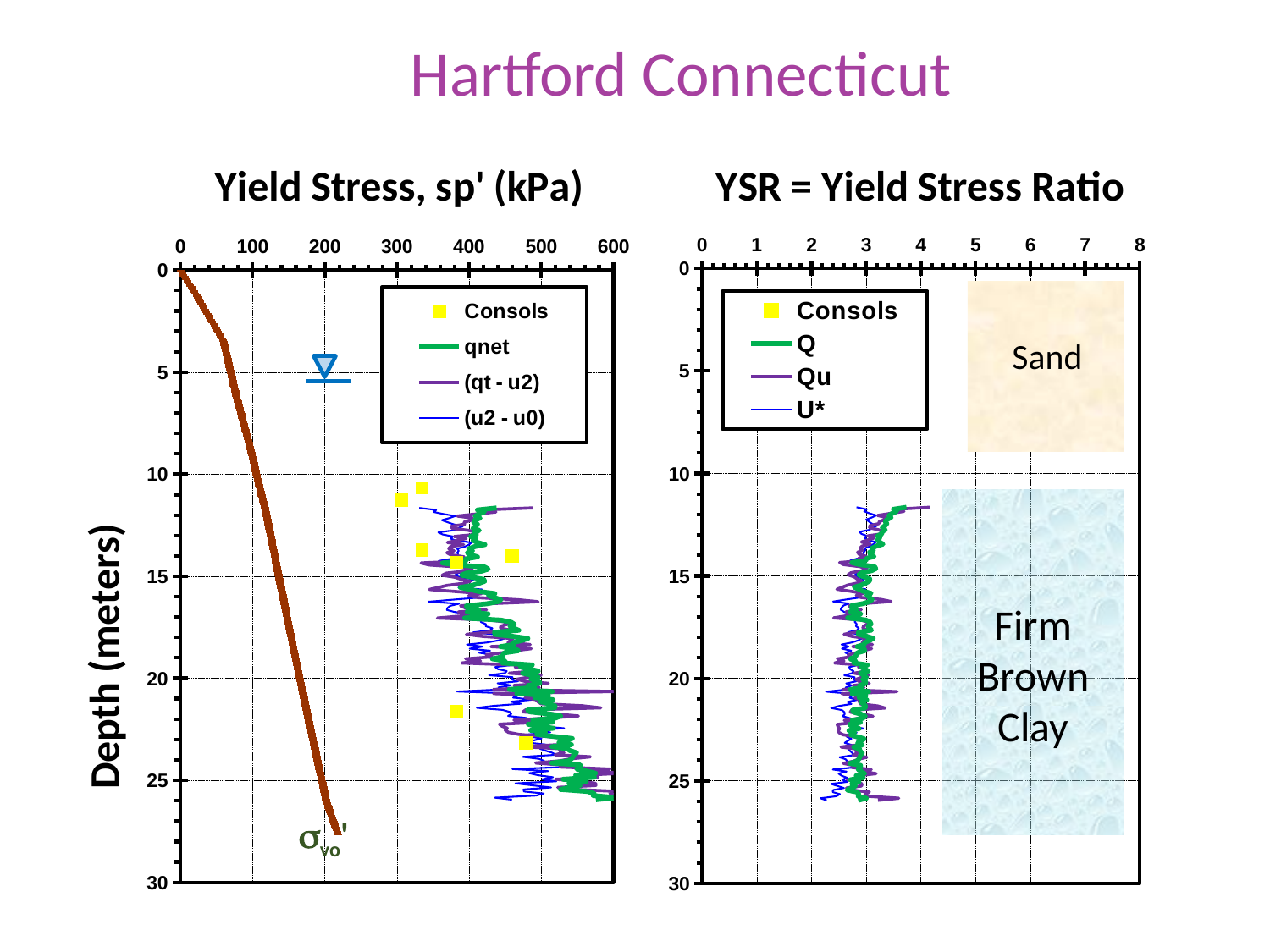

Hartford Connecticut

### Chart

| Category |  |  |  |  |  |
|---|---|---|---|---|---|

### Chart

| Category |  |  |  |  |
|---|---|---|---|---|

    Sand

Firm
Brown
Clay
σvo'